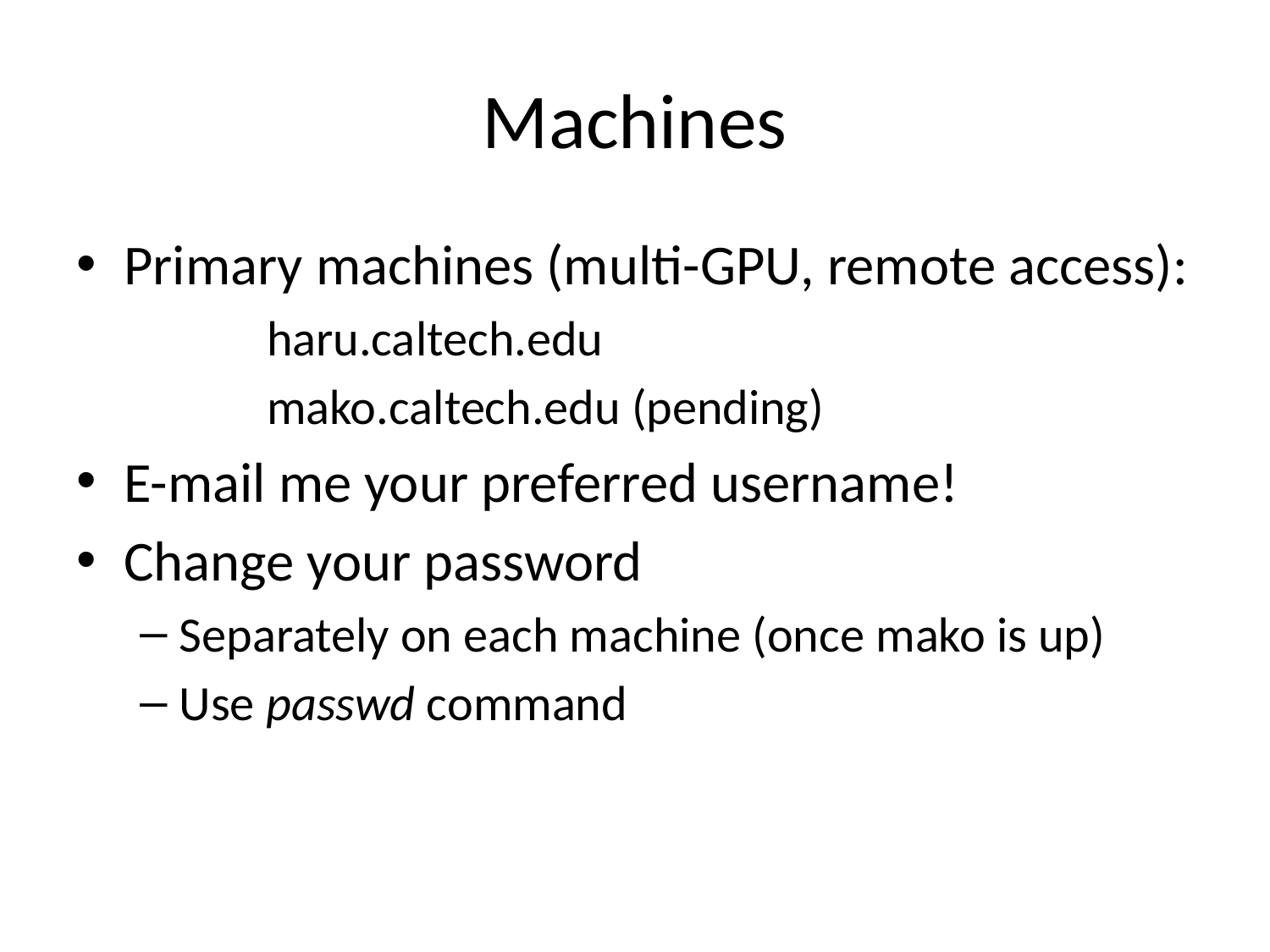

# Machines
Primary machines (multi-GPU, remote access):
	haru.caltech.edu
	mako.caltech.edu (pending)
E-mail me your preferred username!
Change your password
Separately on each machine (once mako is up)
Use passwd command